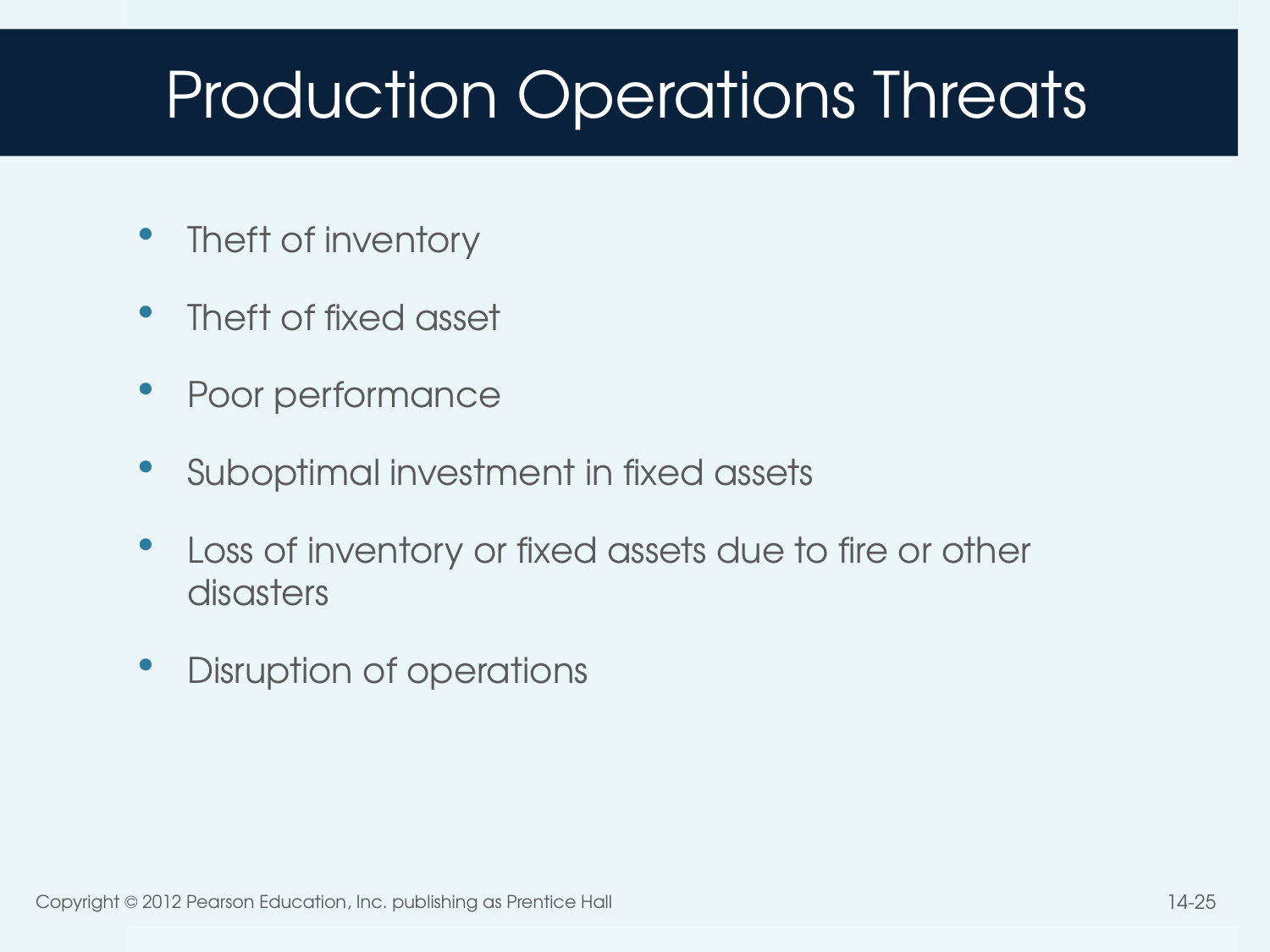

Production Operations Threats
Theft of inventory
Theft of fixed asset
Poor performance
Suboptimal investment in fixed assets
Loss of inventory or fixed assets due to fire or other disasters
Disruption of operations
Copyright © 2012 Pearson Education, Inc. publishing as Prentice Hall
14-25